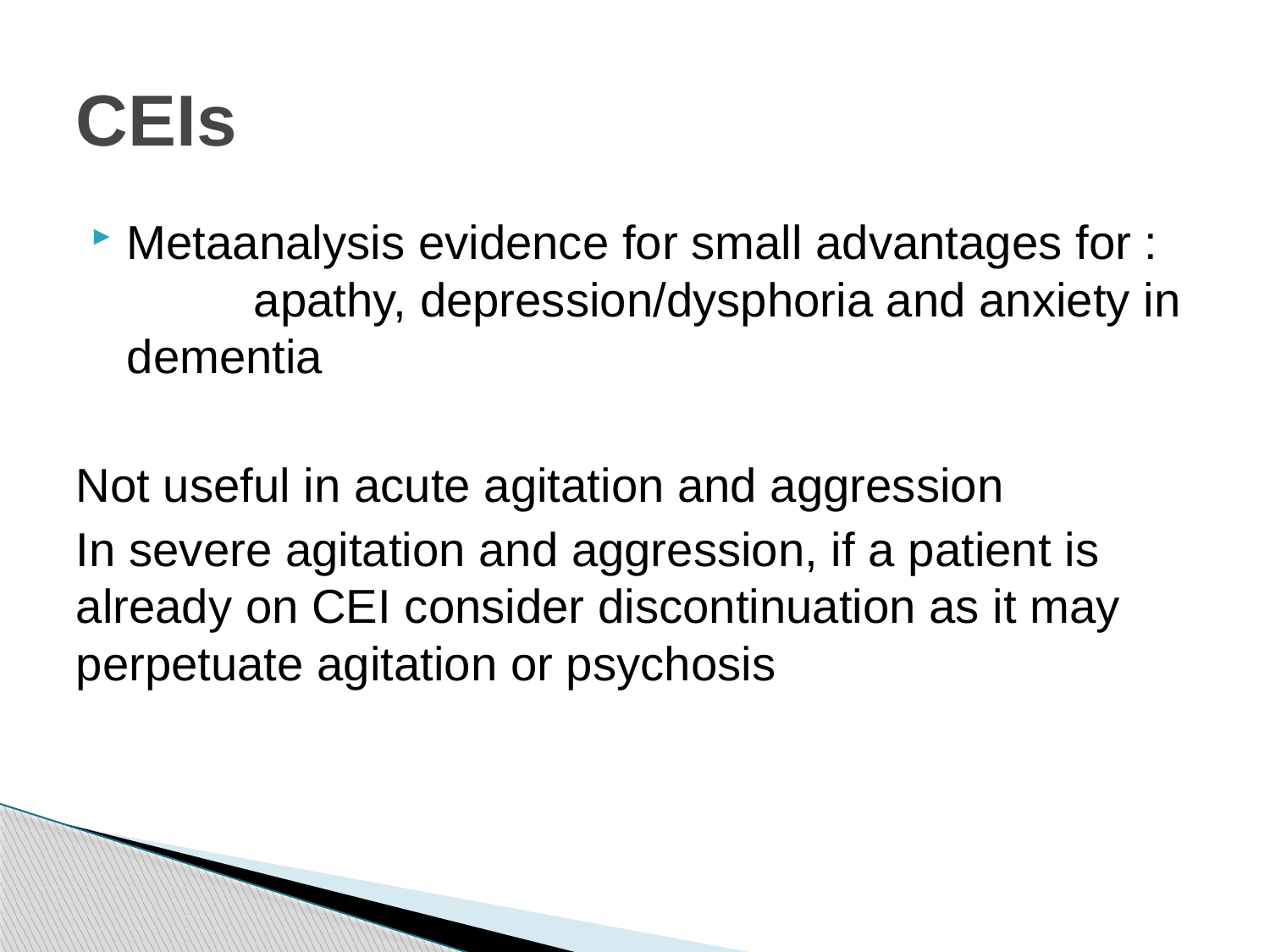

# CEIs
Metaanalysis evidence for small advantages for :	apathy, depression/dysphoria and anxiety in dementia

Not useful in acute agitation and aggression
In severe agitation and aggression, if a patient is already on CEI consider discontinuation as it may perpetuate agitation or psychosis